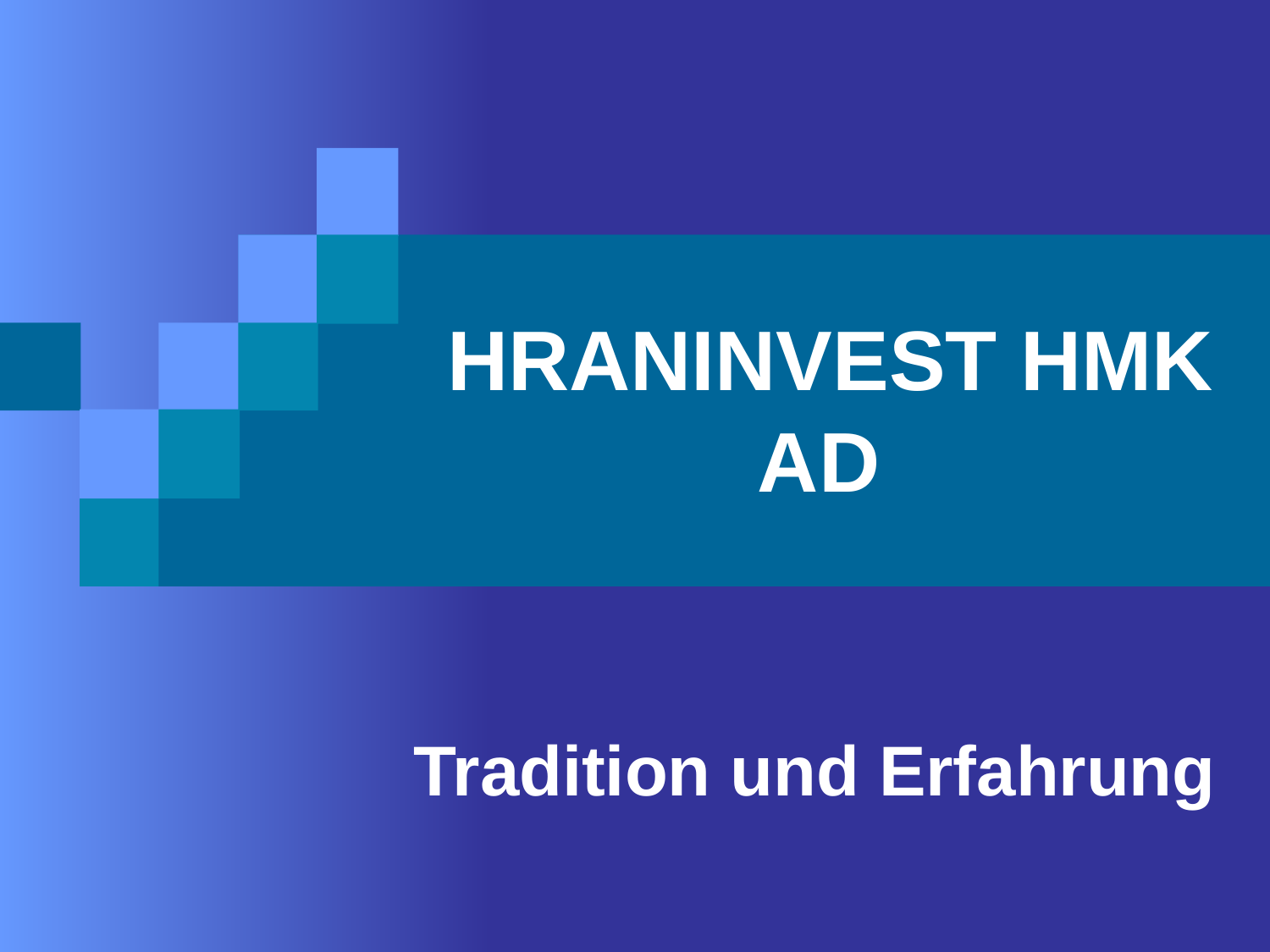

# HRANINVEST HMK AD
Tradition und Erfahrung